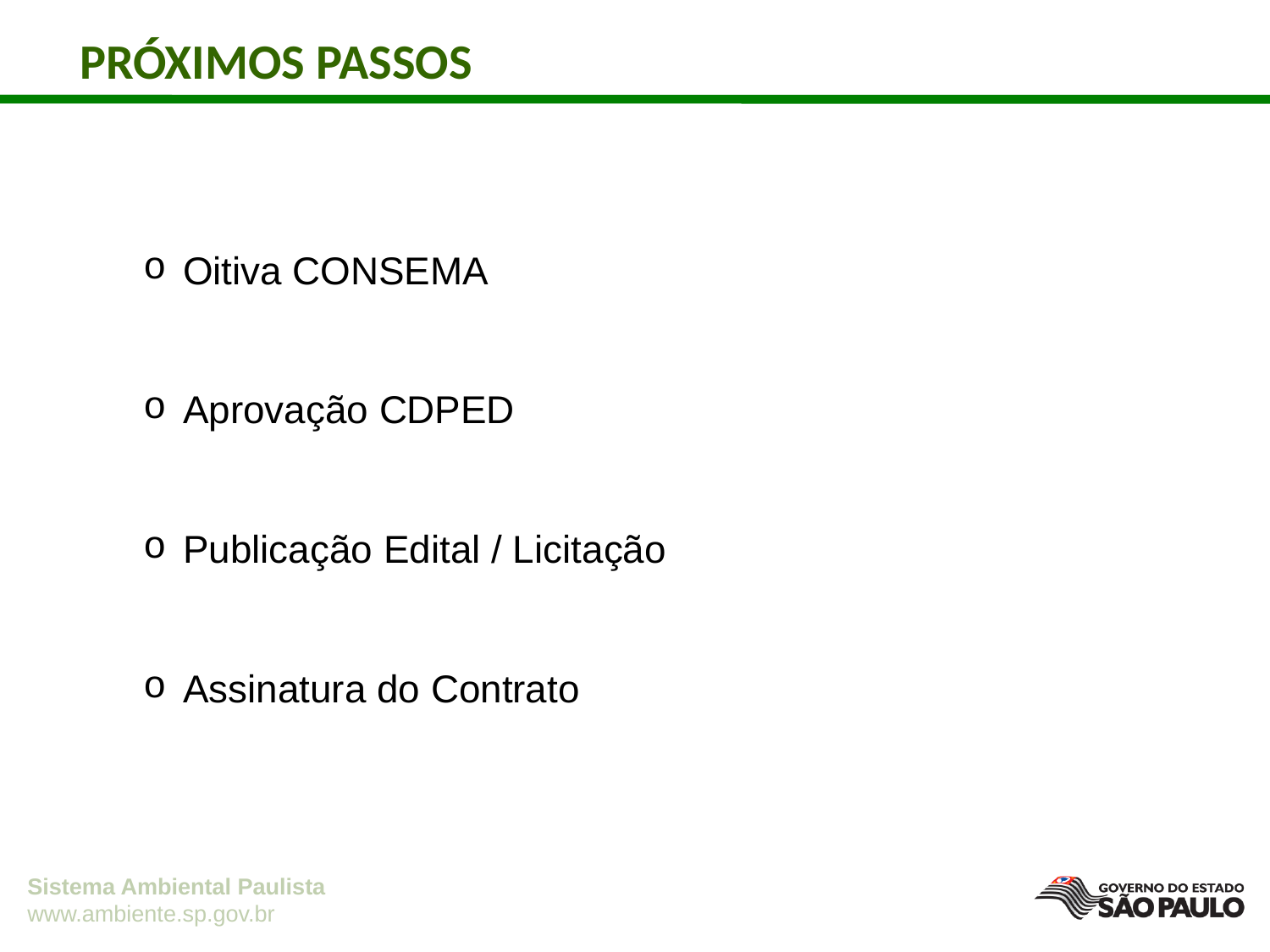

PRÓXIMOS PASSOS
Oitiva CONSEMA

Aprovação CDPED

Publicação Edital / Licitação

Assinatura do Contrato